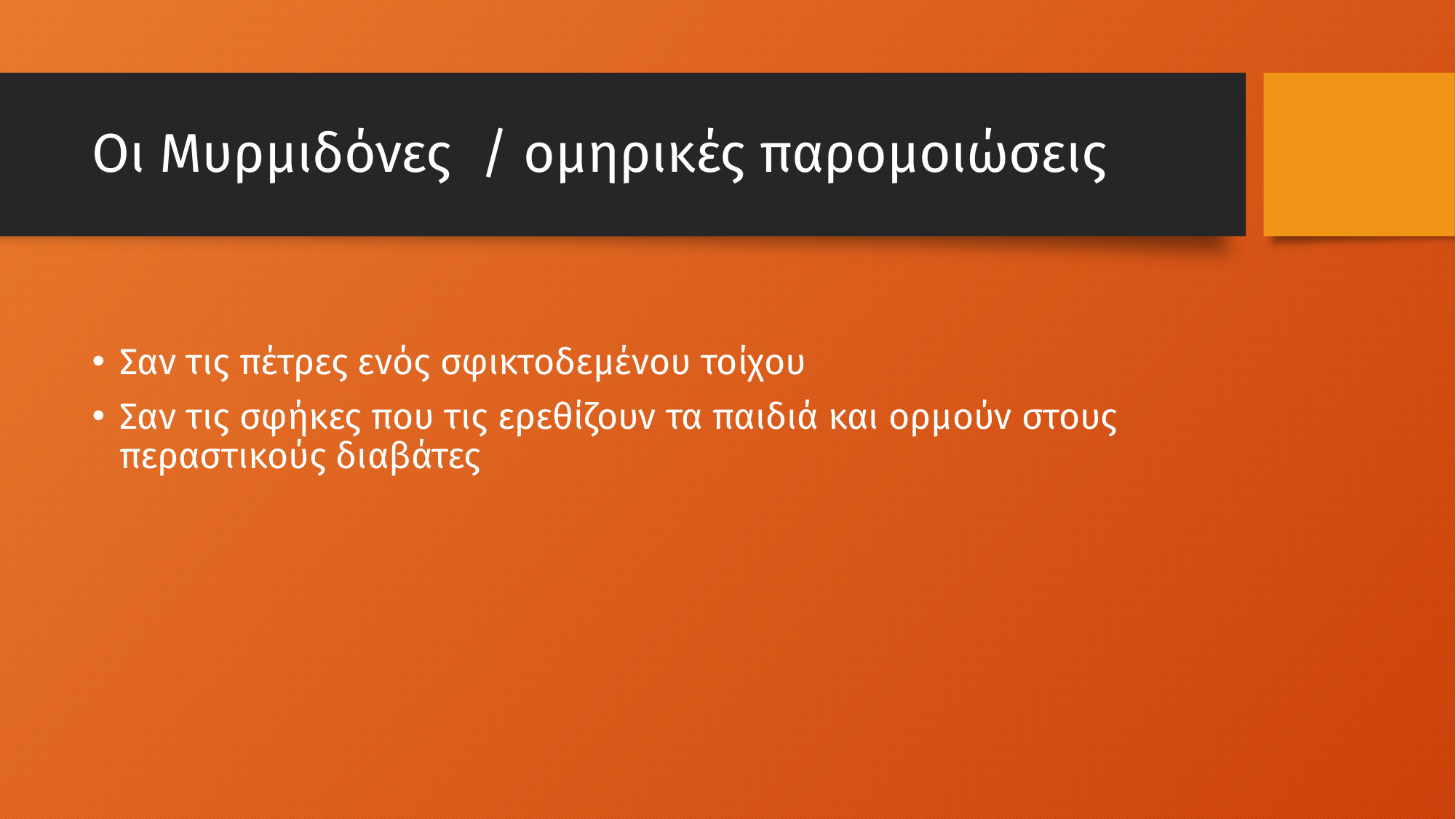

# Οι Μυρμιδόνες  / ομηρικές παρομοιώσεις

Σαν τις πέτρες ενός σφικτοδεμένου τοίχου
Σαν τις σφήκες που τις ερεθίζουν τα παιδιά και ορμούν στους περαστικούς διαβάτες